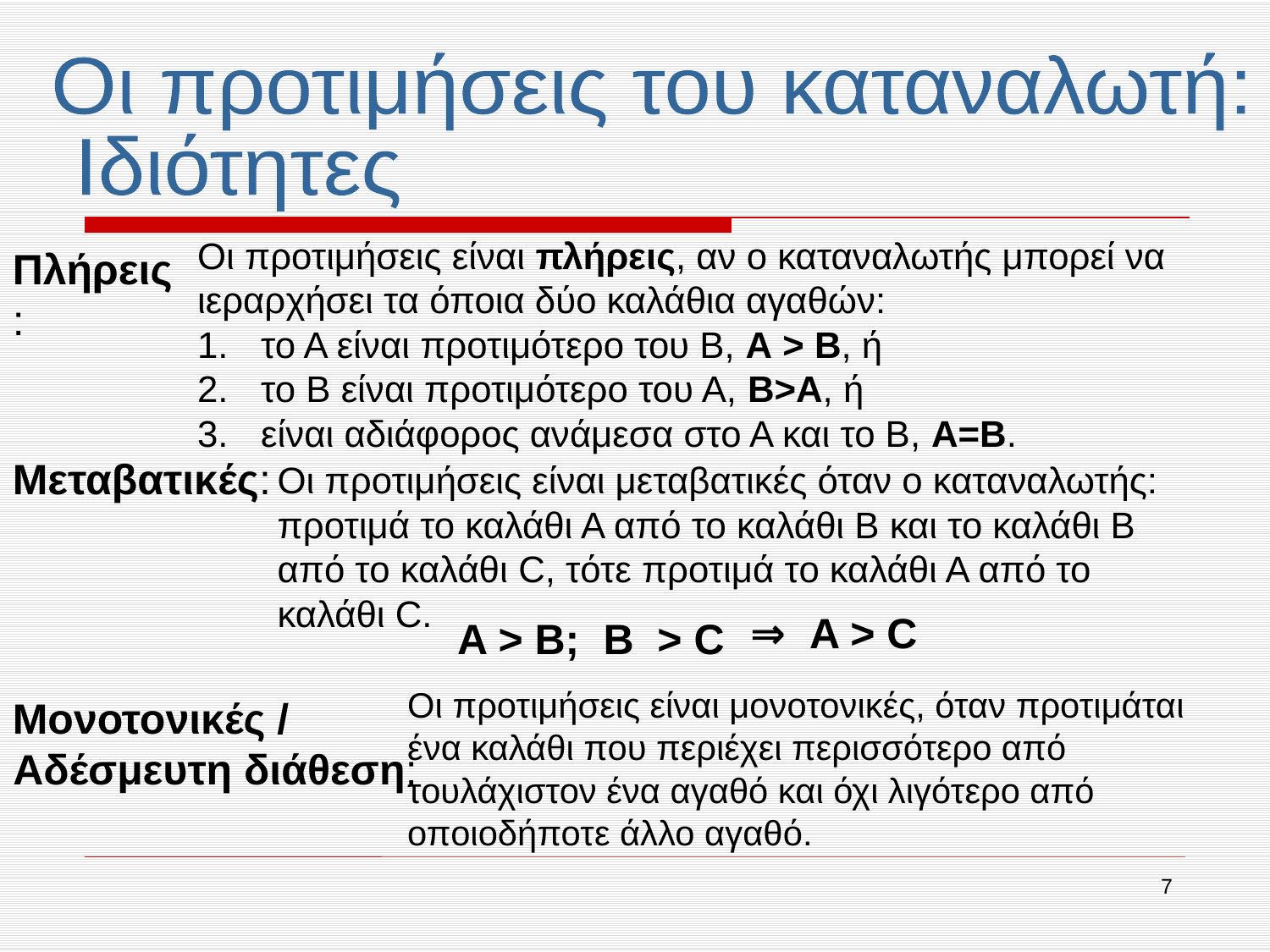

Οι προτιμήσεις του καταναλωτή:
 Ιδιότητες

Οι προτιμήσεις είναι πλήρεις, αν ο καταναλωτής μπορεί να ιεραρχήσει τα όποια δύο καλάθια αγαθών:
το Α είναι προτιμότερο του Β, Α > Β, ή
το Β είναι προτιμότερο του Α, Β>Α, ή
είναι αδιάφορος ανάμεσα στο Α και το Β, Α=Β.
Πλήρεις:
Μεταβατικές:
Οι προτιμήσεις είναι μεταβατικές όταν ο καταναλωτής: προτιμά το καλάθι Α από το καλάθι Β και το καλάθι Β από το καλάθι C, τότε προτιμά το καλάθι Α από το καλάθι C.
A > B;  B  > C
⇒  A > C
Οι προτιμήσεις είναι μονοτονικές, όταν προτιμάται ένα καλάθι που περιέχει περισσότερο από τουλάχιστον ένα αγαθό και όχι λιγότερο από οποιοδήποτε άλλο αγαθό.
Μονοτονικές /
Αδέσμευτη διάθεση:
7